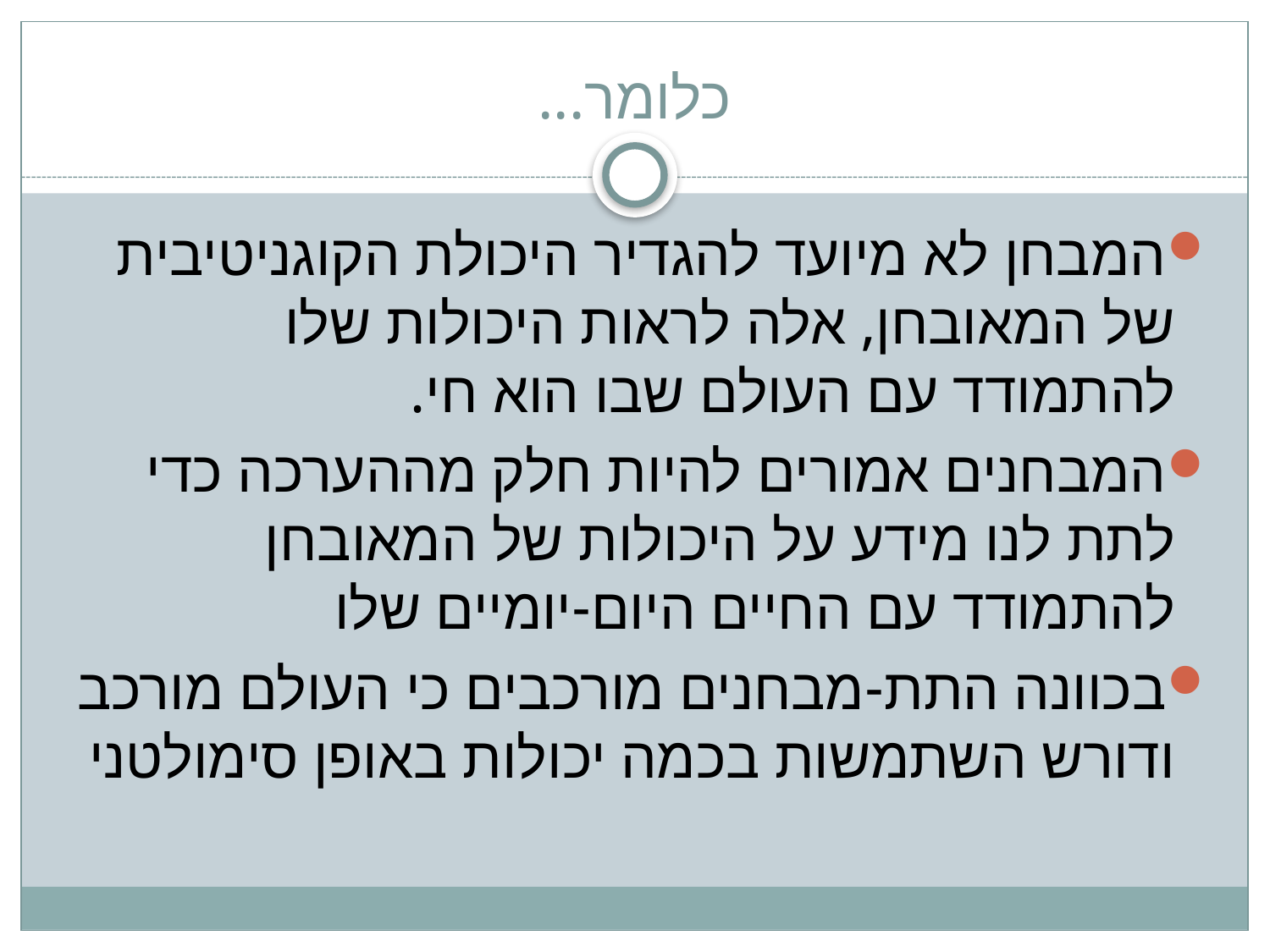

# כלומר...
המבחן לא מיועד להגדיר היכולת הקוגניטיבית של המאובחן, אלה לראות היכולות שלו להתמודד עם העולם שבו הוא חי.
המבחנים אמורים להיות חלק מההערכה כדי לתת לנו מידע על היכולות של המאובחן להתמודד עם החיים היום-יומיים שלו
בכוונה התת-מבחנים מורכבים כי העולם מורכב ודורש השתמשות בכמה יכולות באופן סימולטני